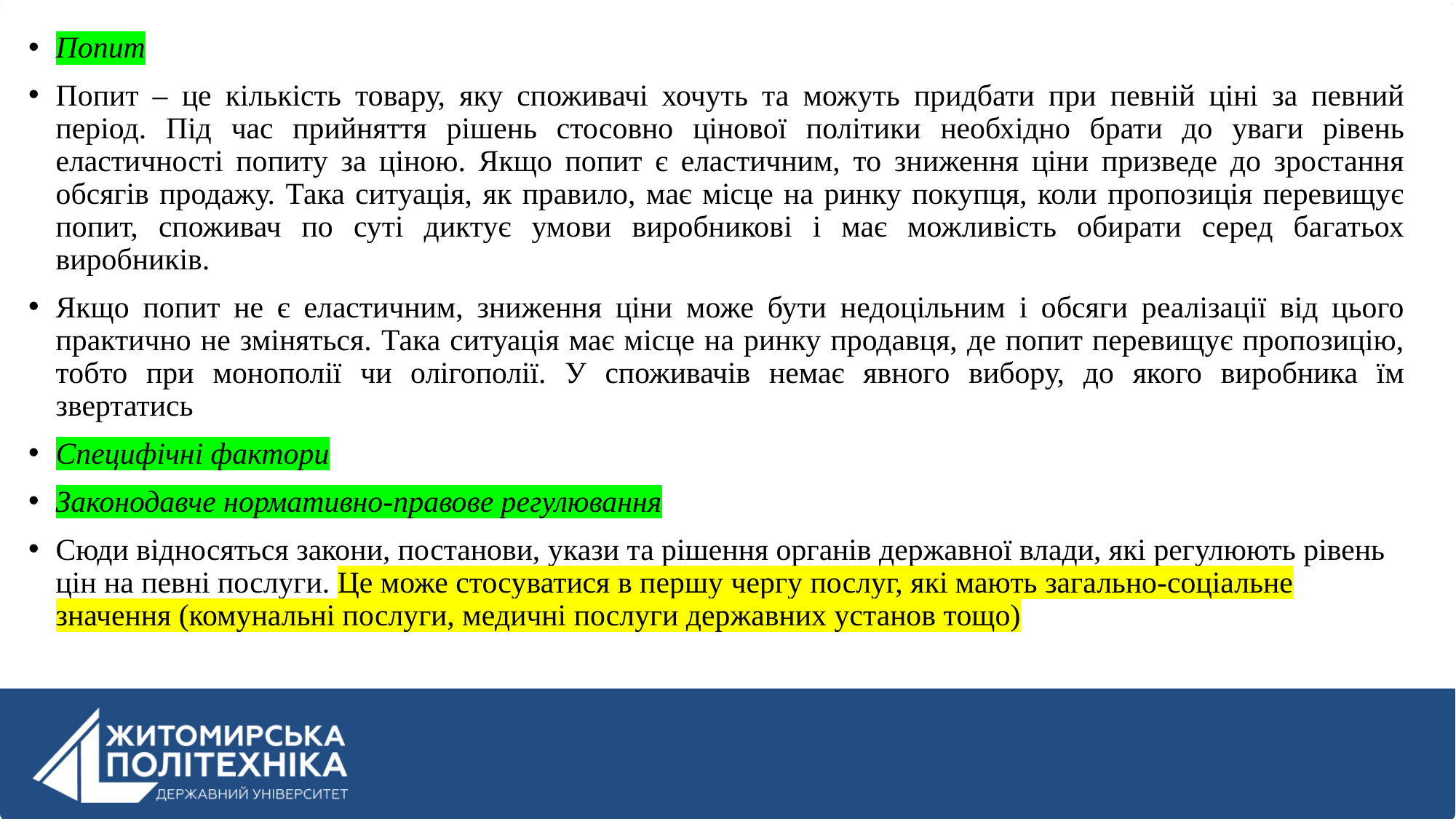

Попит
Попит – це кількість товару, яку споживачі хочуть та можуть придбати при певній ціні за певний період. Під час прийняття рішень стосовно цінової політики необхідно брати до уваги рівень еластичності попиту за ціною. Якщо попит є еластичним, то зниження ціни призведе до зростання обсягів продажу. Така ситуація, як правило, має місце на ринку покупця, коли пропозиція перевищує попит, споживач по суті диктує умови виробникові і має можливість обирати серед багатьох виробників.
Якщо попит не є еластичним, зниження ціни може бути недоцільним і обсяги реалізації від цього практично не зміняться. Така ситуація має місце на ринку продавця, де попит перевищує пропозицію, тобто при монополії чи олігополії. У споживачів немає явного вибору, до якого виробника їм звертатись
Специфічні фактори
Законодавче нормативно-правове регулювання
Сюди відносяться закони, постанови, укази та рішення органів державної влади, які регулюють рівень цін на певні послуги. Це може стосуватися в першу чергу послуг, які мають загально-соціальне значення (комунальні послуги, медичні послуги державних установ тощо)